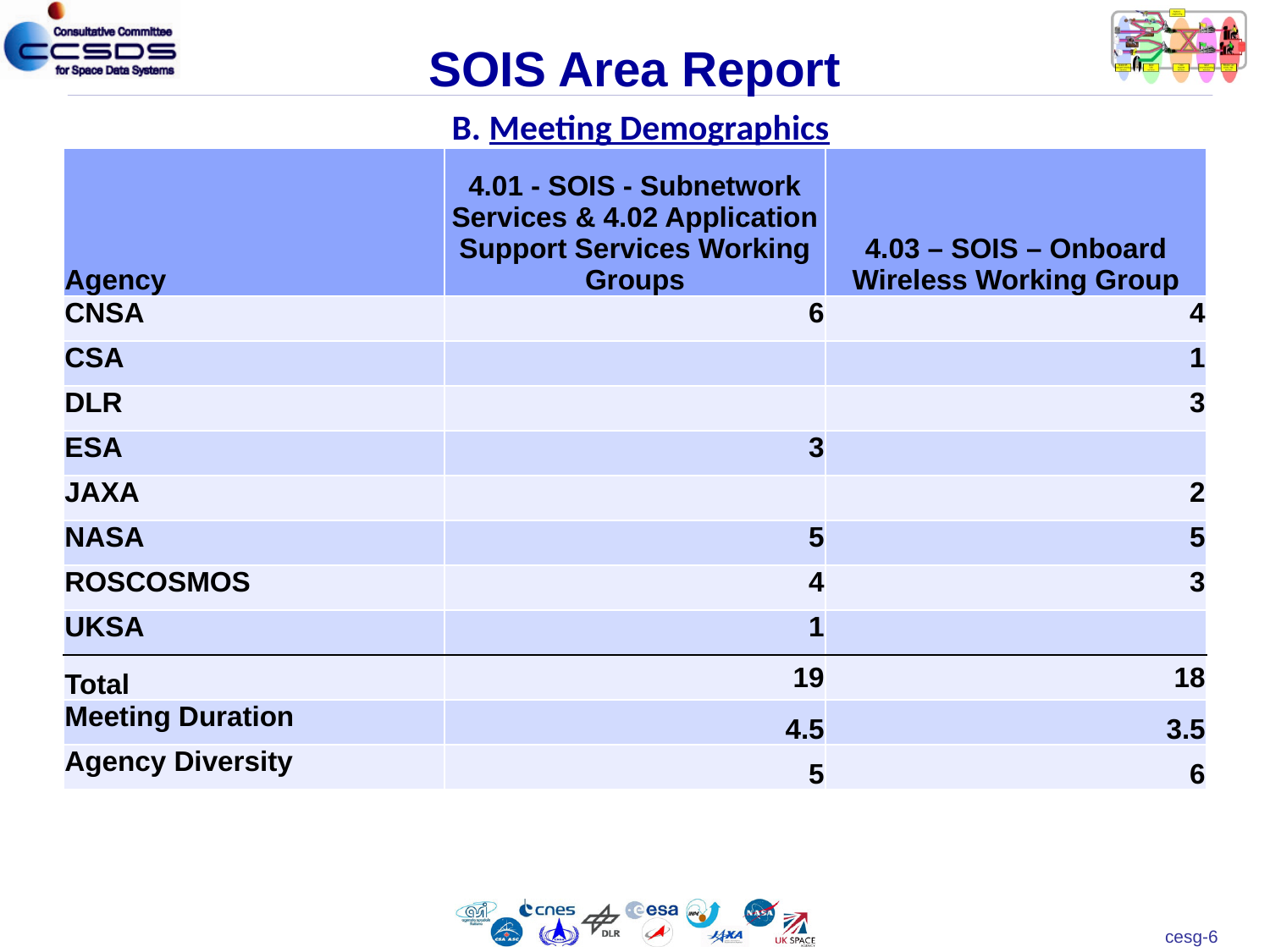

# SOIS Area Report B. Meeting Demographics
| Agency | 4.01 - SOIS - Subnetwork Services & 4.02 Application Support Services Working Groups | 4.03 – SOIS – Onboard Wireless Working Group |
| --- | --- | --- |
| CNSA | 6 | 4 |
| CSA |  | 1 |
| DLR |  | 3 |
| ESA | 3 |  |
| JAXA |  | 2 |
| NASA | 5 | 5 |
| ROSCOSMOS | 4 | 3 |
| UKSA | 1 |  |
| Total | 19 | 18 |
| Meeting Duration | 4.5 | 3.5 |
| Agency Diversity | 5 | 6 |